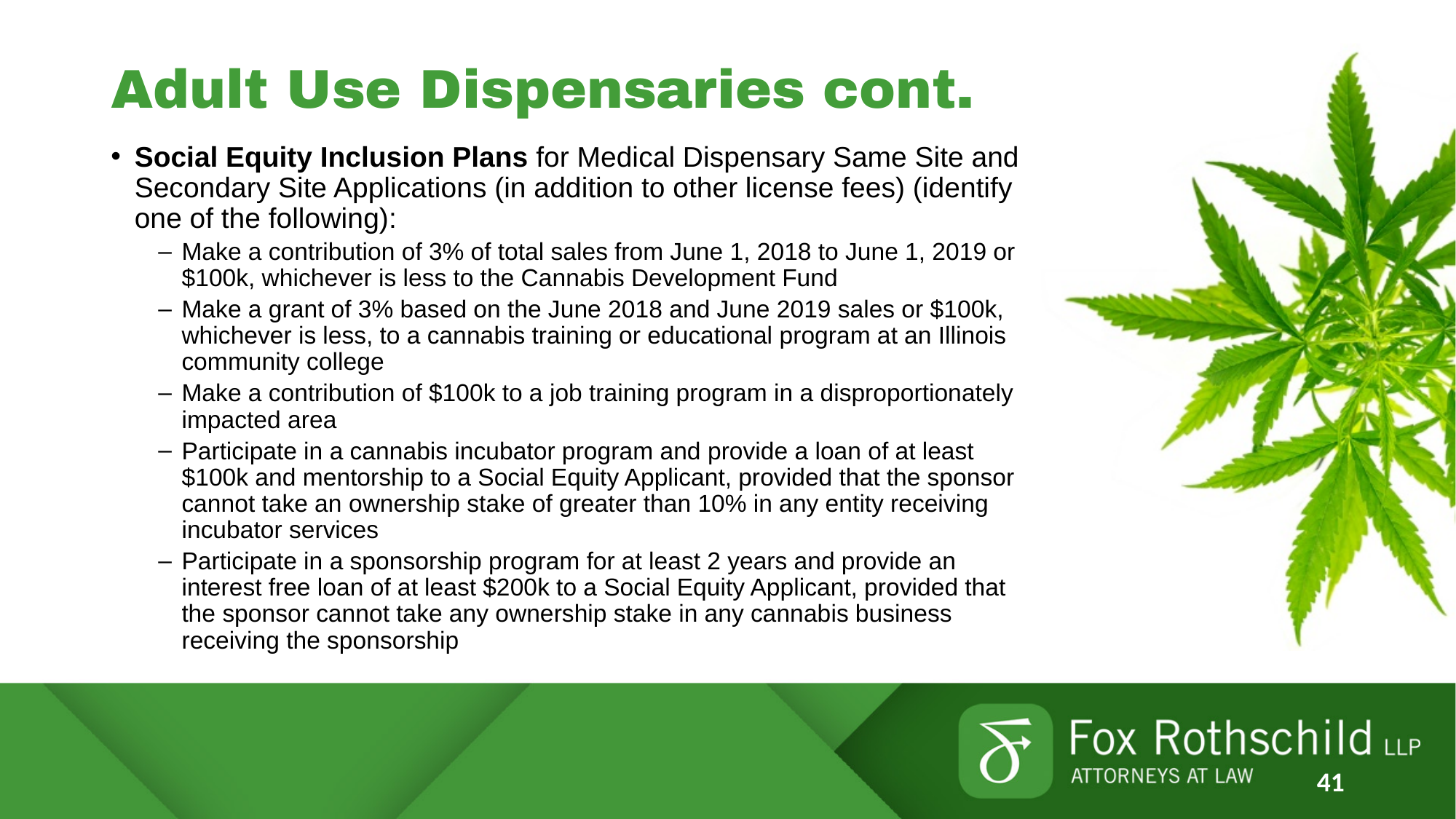

# Adult Use Dispensaries cont.
Social Equity Inclusion Plans for Medical Dispensary Same Site and Secondary Site Applications (in addition to other license fees) (identify one of the following):
Make a contribution of 3% of total sales from June 1, 2018 to June 1, 2019 or $100k, whichever is less to the Cannabis Development Fund
Make a grant of 3% based on the June 2018 and June 2019 sales or $100k, whichever is less, to a cannabis training or educational program at an Illinois community college
Make a contribution of $100k to a job training program in a disproportionately impacted area
Participate in a cannabis incubator program and provide a loan of at least $100k and mentorship to a Social Equity Applicant, provided that the sponsor cannot take an ownership stake of greater than 10% in any entity receiving incubator services
Participate in a sponsorship program for at least 2 years and provide an interest free loan of at least $200k to a Social Equity Applicant, provided that the sponsor cannot take any ownership stake in any cannabis business receiving the sponsorship

41